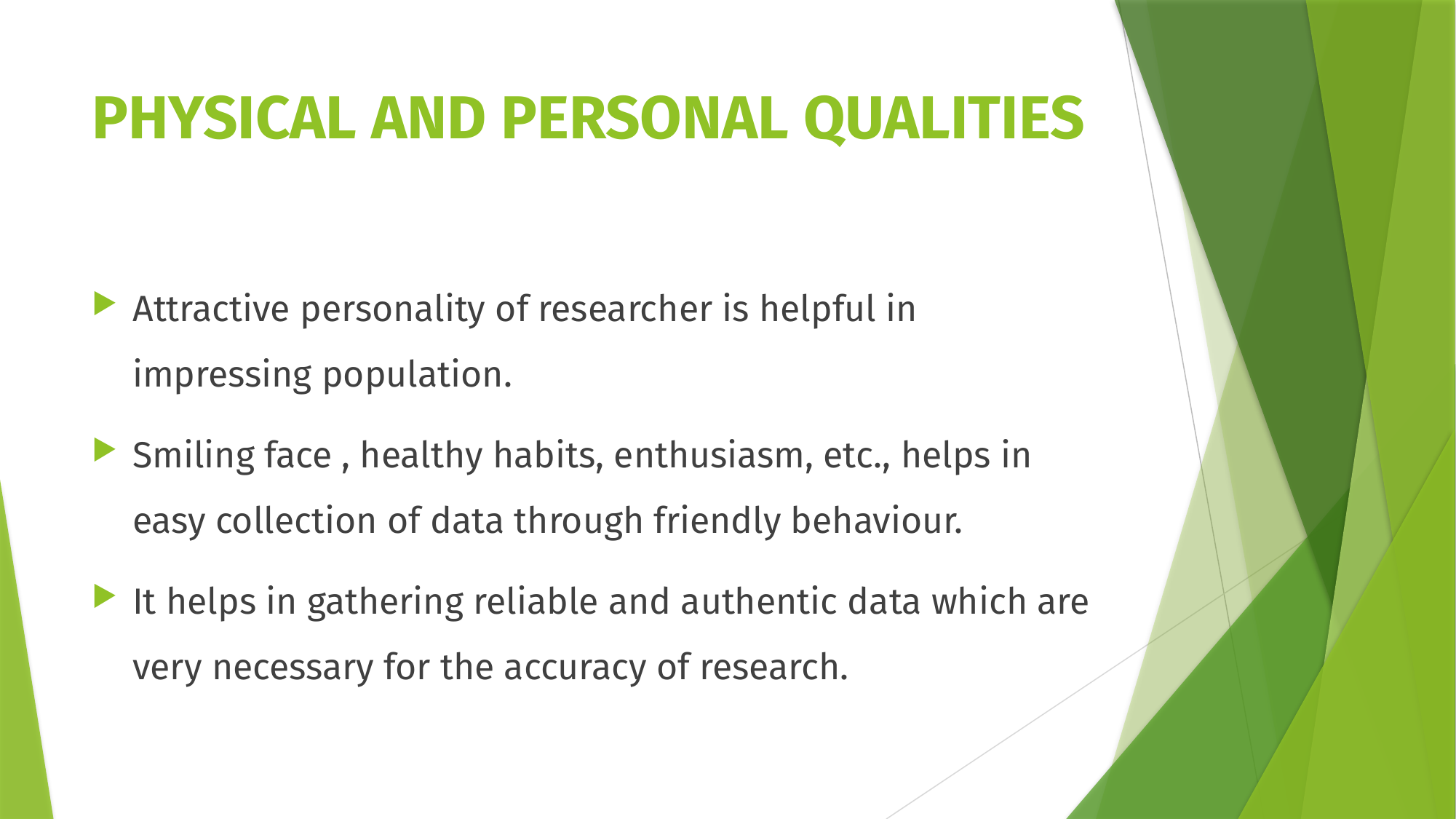

# PHYSICAL AND PERSONAL QUALITIES
Attractive personality of researcher is helpful in impressing population.
Smiling face , healthy habits, enthusiasm, etc., helps in easy collection of data through friendly behaviour.
It helps in gathering reliable and authentic data which are very necessary for the accuracy of research.